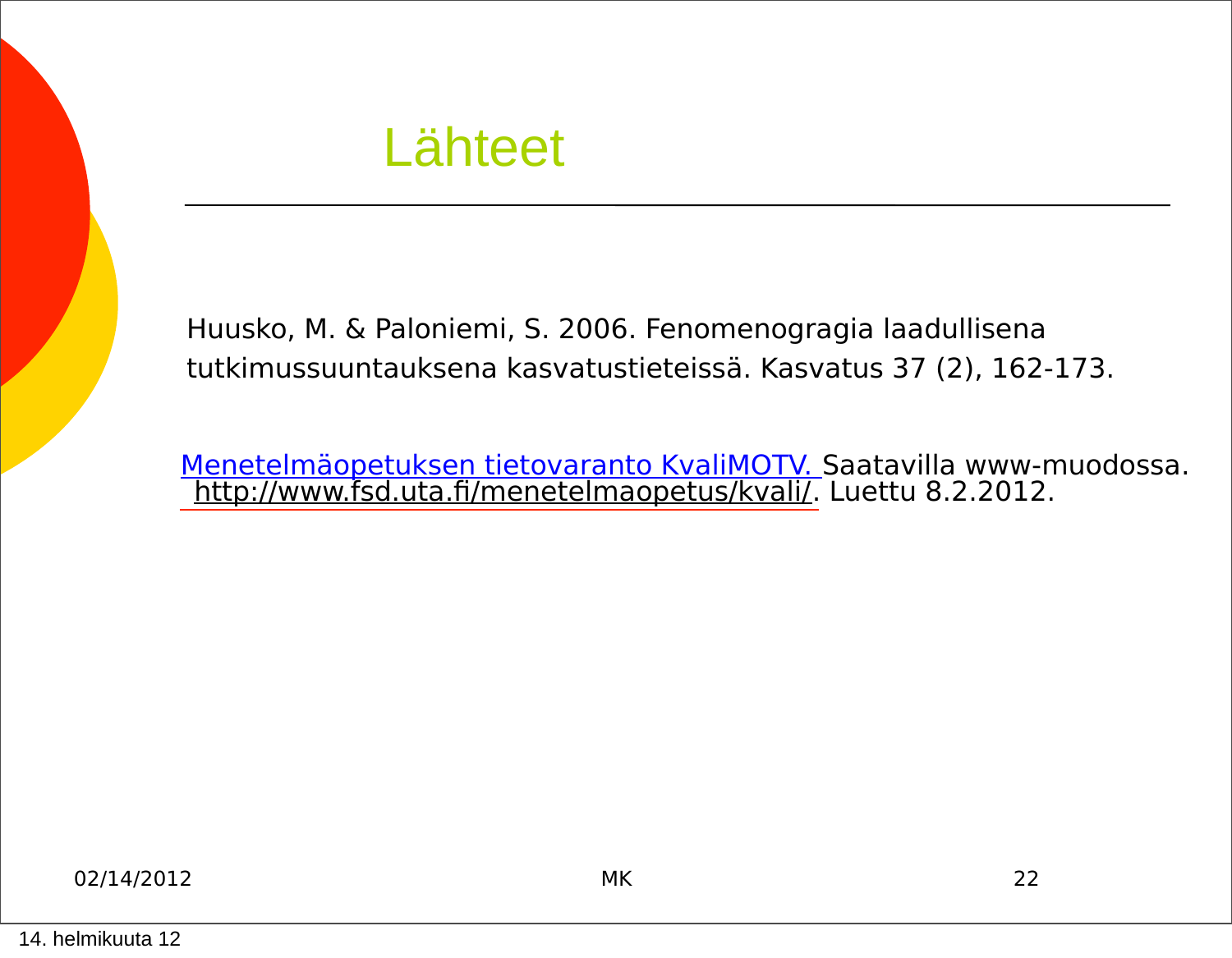

Lähteet

 	Huusko, M. & Paloniemi, S. 2006. Fenomenogragia laadullisena
 	tutkimussuuntauksena kasvatustieteissä. Kasvatus 37 (2), 162-173.
 	Menetelmäopetuksen tietovaranto KvaliMOTV. Saatavilla www-muodossa.
http://www.fsd.uta.fi/menetelmaopetus/kvali/. Luettu 8.2.2012.

02/14/2012	MK	22
 14. helmikuuta 12